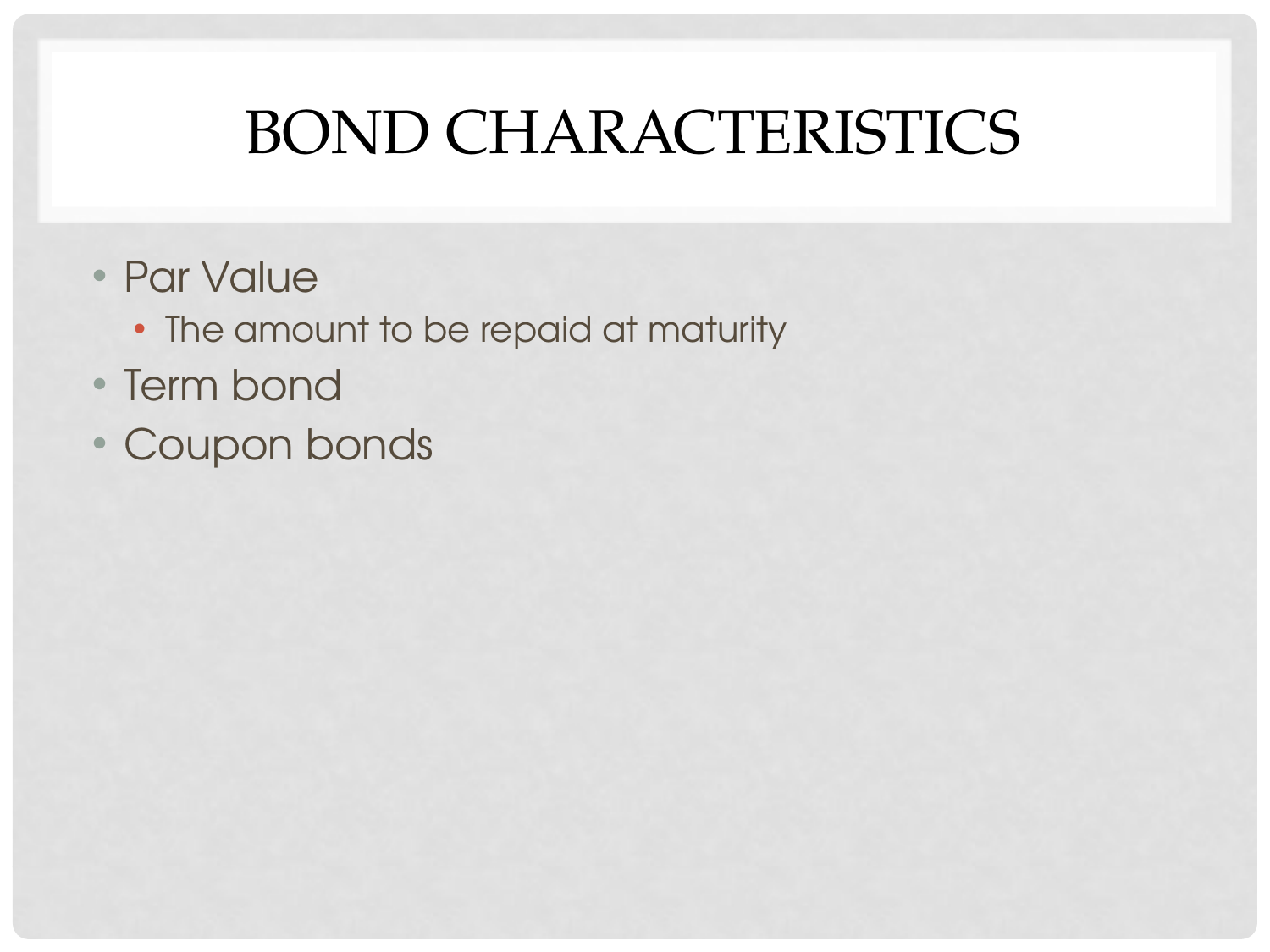

# Bond Characteristics
Par Value
The amount to be repaid at maturity
Term bond
Coupon bonds